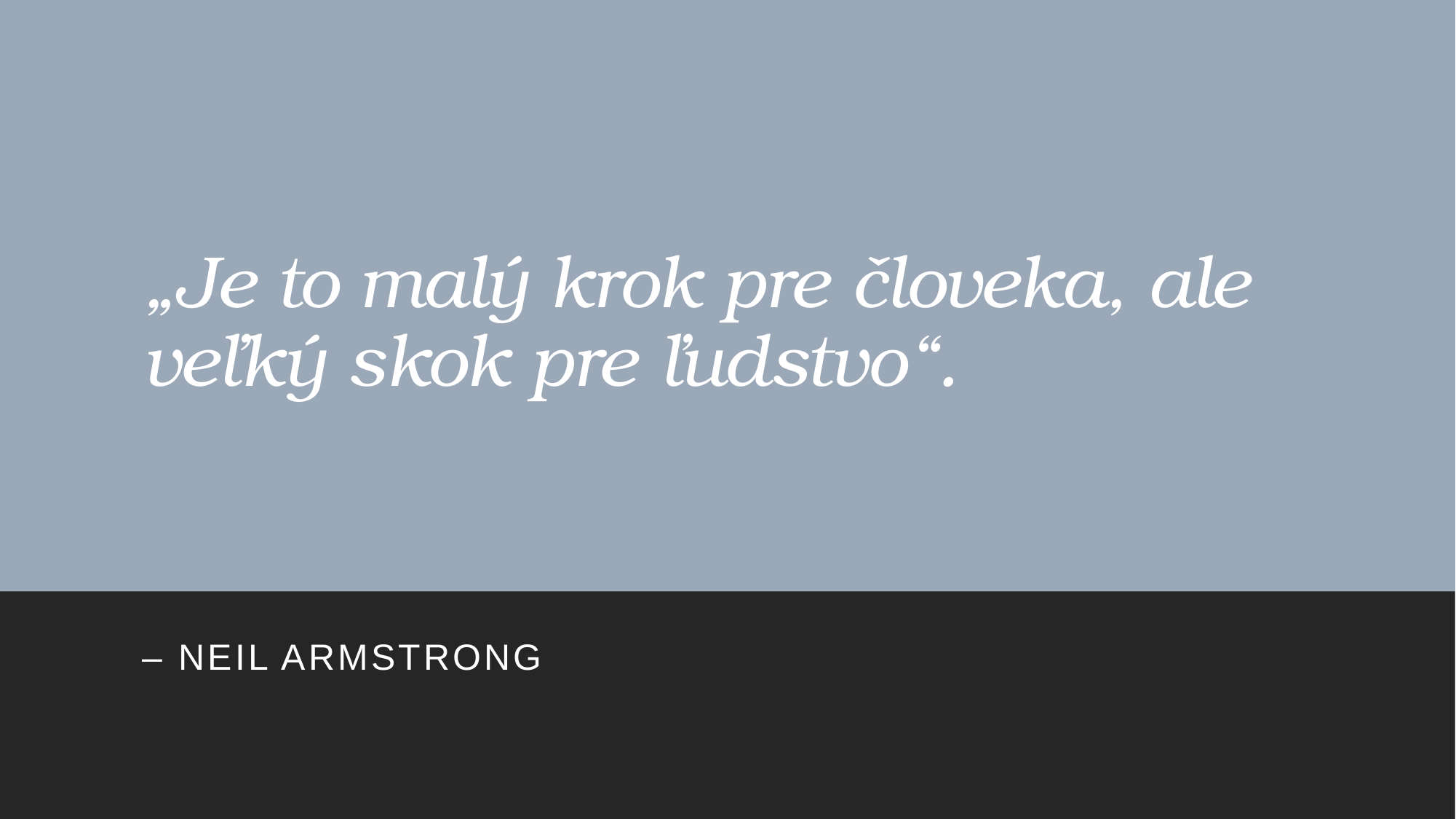

# „Je to malý krok pre človeka, ale veľký skok pre ľudstvo“.

– Neil Armstrong